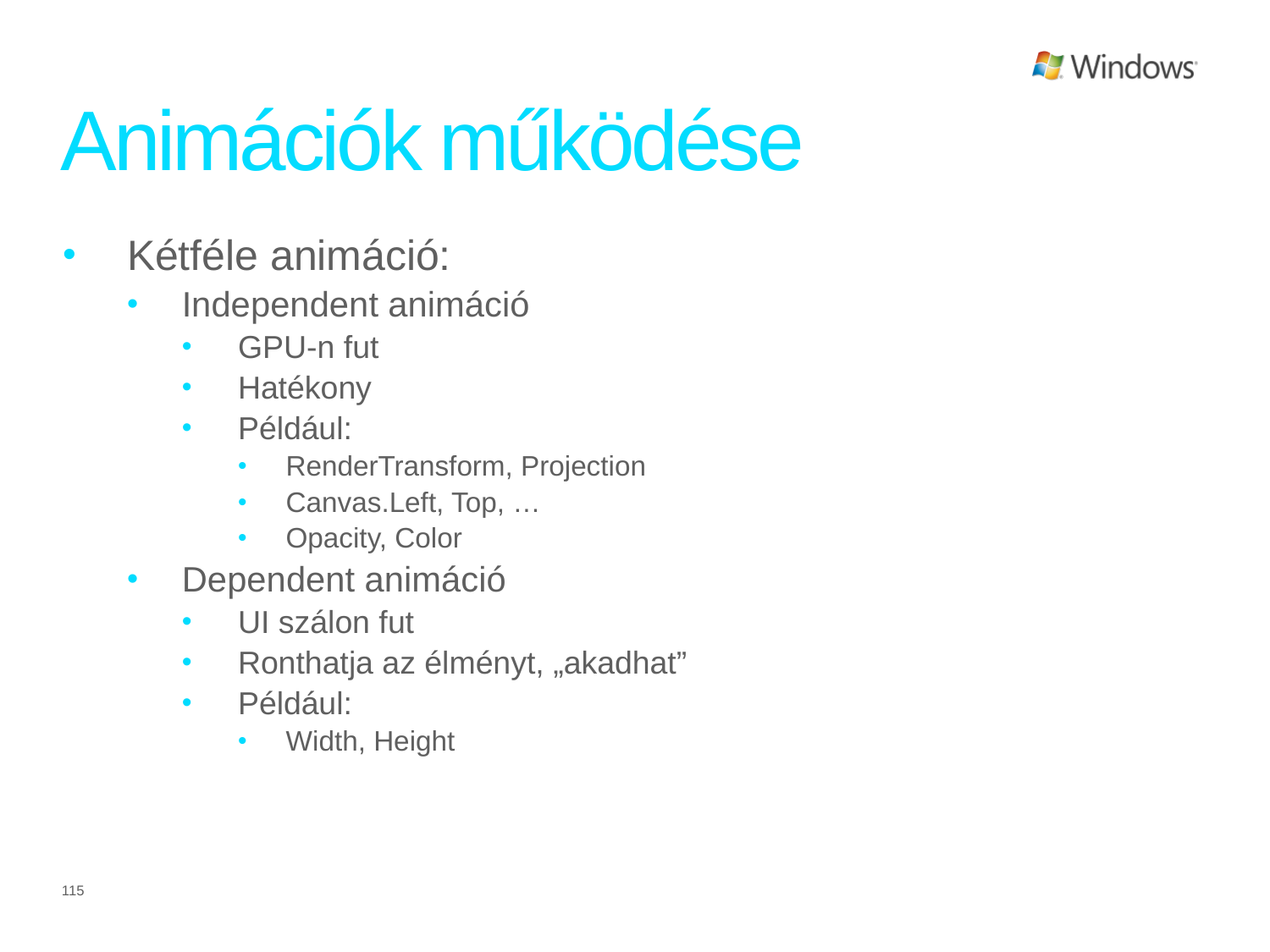

# Animációk működése
Kétféle animáció:
Independent animáció
GPU-n fut
Hatékony
Például:
RenderTransform, Projection
Canvas.Left, Top, …
Opacity, Color
Dependent animáció
UI szálon fut
Ronthatja az élményt, „akadhat”
Például:
Width, Height